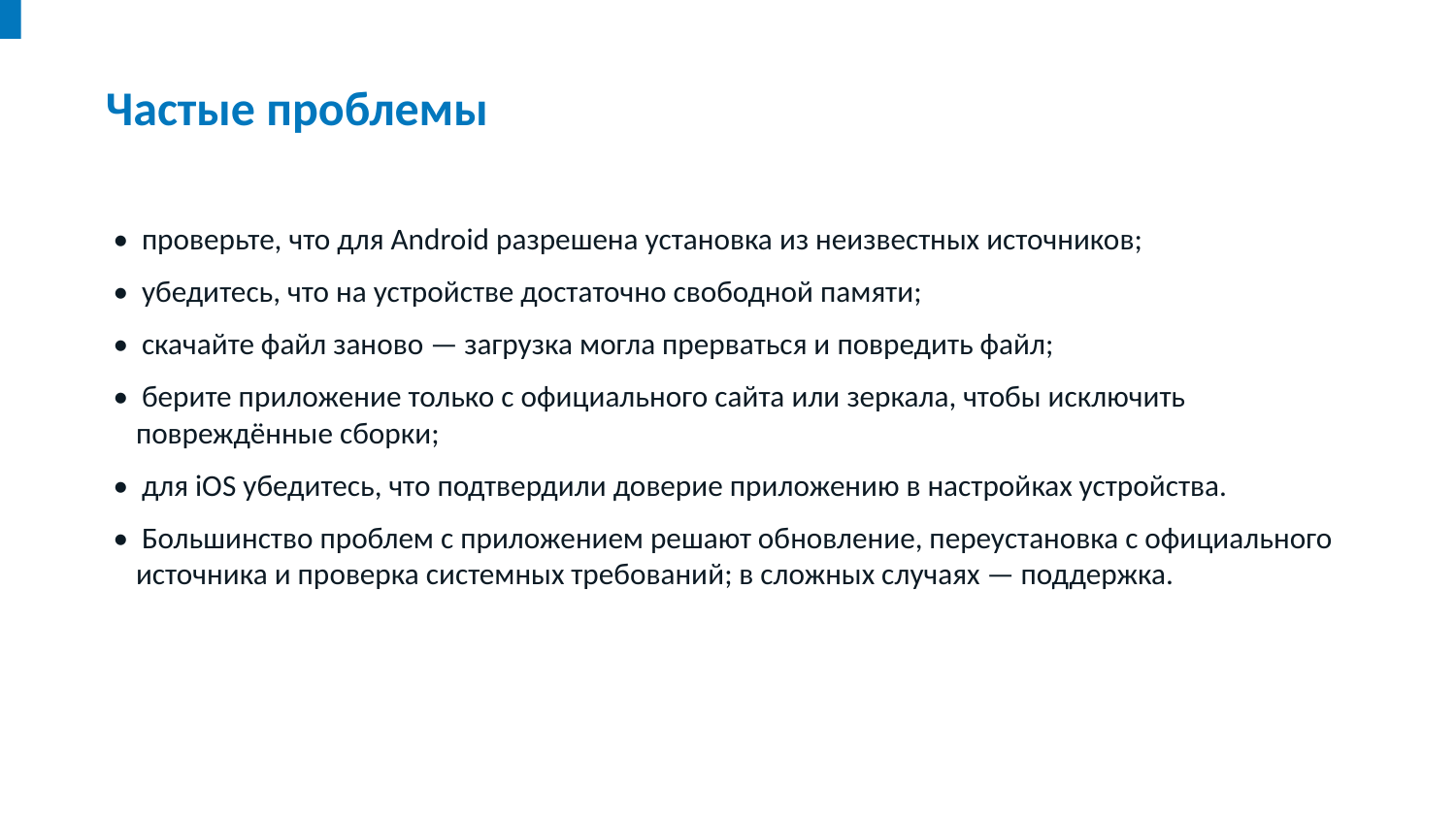

Частые проблемы
•  проверьте, что для Android разрешена установка из неизвестных источников;
•  убедитесь, что на устройстве достаточно свободной памяти;
•  скачайте файл заново — загрузка могла прерваться и повредить файл;
•  берите приложение только с официального сайта или зеркала, чтобы исключить повреждённые сборки;
•  для iOS убедитесь, что подтвердили доверие приложению в настройках устройства.
•  Большинство проблем с приложением решают обновление, переустановка с официального источника и проверка системных требований; в сложных случаях — поддержка.